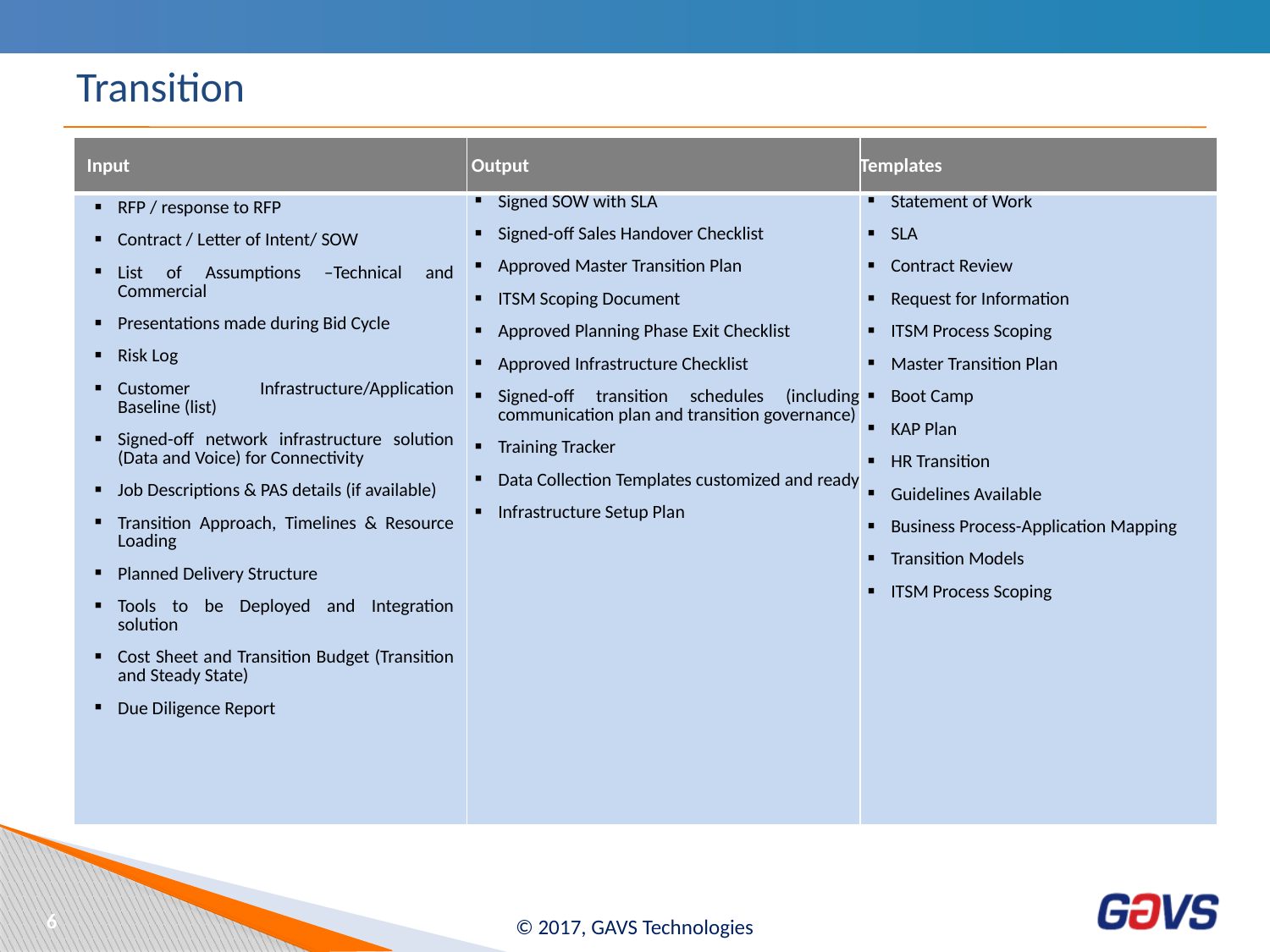

# Transition
| Input | Output | Templates |
| --- | --- | --- |
| RFP / response to RFP Contract / Letter of Intent/ SOW List of Assumptions –Technical and Commercial Presentations made during Bid Cycle Risk Log Customer Infrastructure/Application Baseline (list) Signed-off network infrastructure solution (Data and Voice) for Connectivity Job Descriptions & PAS details (if available) Transition Approach, Timelines & Resource Loading Planned Delivery Structure Tools to be Deployed and Integration solution Cost Sheet and Transition Budget (Transition and Steady State) Due Diligence Report | Signed SOW with SLA Signed-off Sales Handover Checklist Approved Master Transition Plan ITSM Scoping Document Approved Planning Phase Exit Checklist Approved Infrastructure Checklist Signed-off transition schedules (including communication plan and transition governance) Training Tracker Data Collection Templates customized and ready Infrastructure Setup Plan | Statement of Work SLA Contract Review Request for Information ITSM Process Scoping Master Transition Plan Boot Camp KAP Plan HR Transition Guidelines Available Business Process-Application Mapping Transition Models ITSM Process Scoping |
6
© 2017, GAVS Technologies